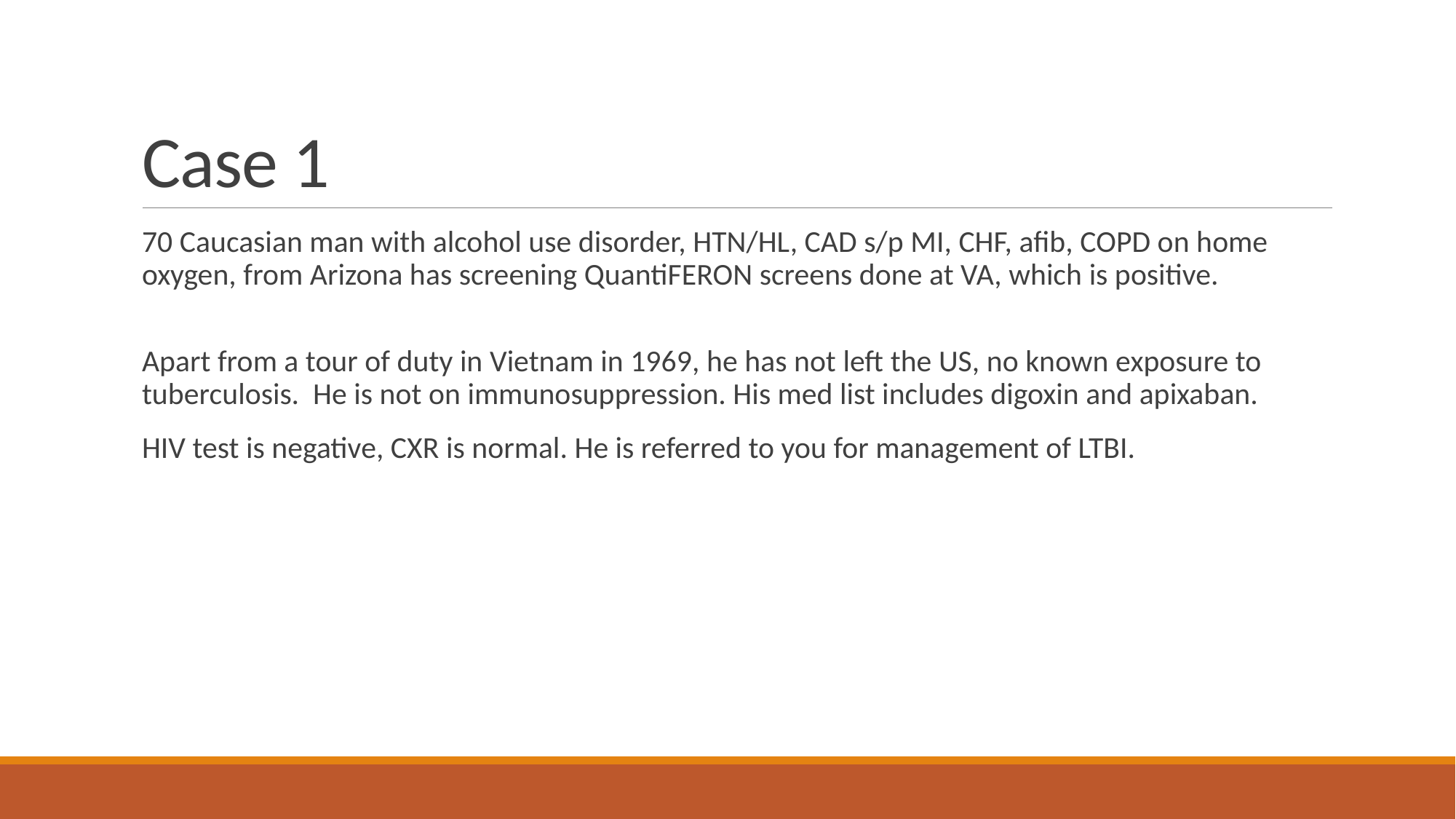

# Case 1
70 Caucasian man with alcohol use disorder, HTN/HL, CAD s/p MI, CHF, afib, COPD on home oxygen, from Arizona has screening QuantiFERON screens done at VA, which is positive.
Apart from a tour of duty in Vietnam in 1969, he has not left the US, no known exposure to tuberculosis.  He is not on immunosuppression. His med list includes digoxin and apixaban.
HIV test is negative, CXR is normal. He is referred to you for management of LTBI.